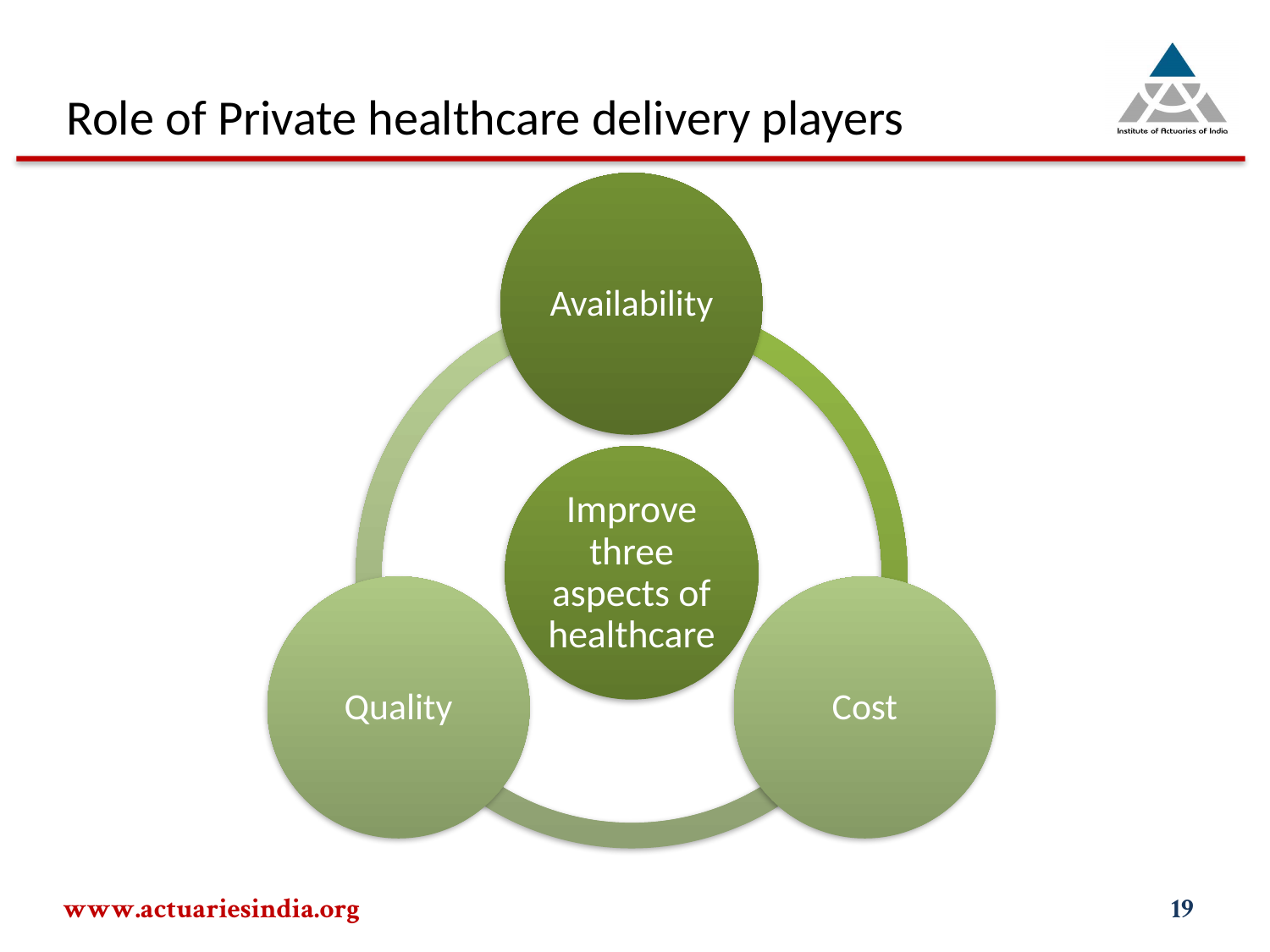

Role of Private healthcare delivery players
Improve three aspects of healthcare
Availability
Cost
Quality
www.actuariesindia.org
19